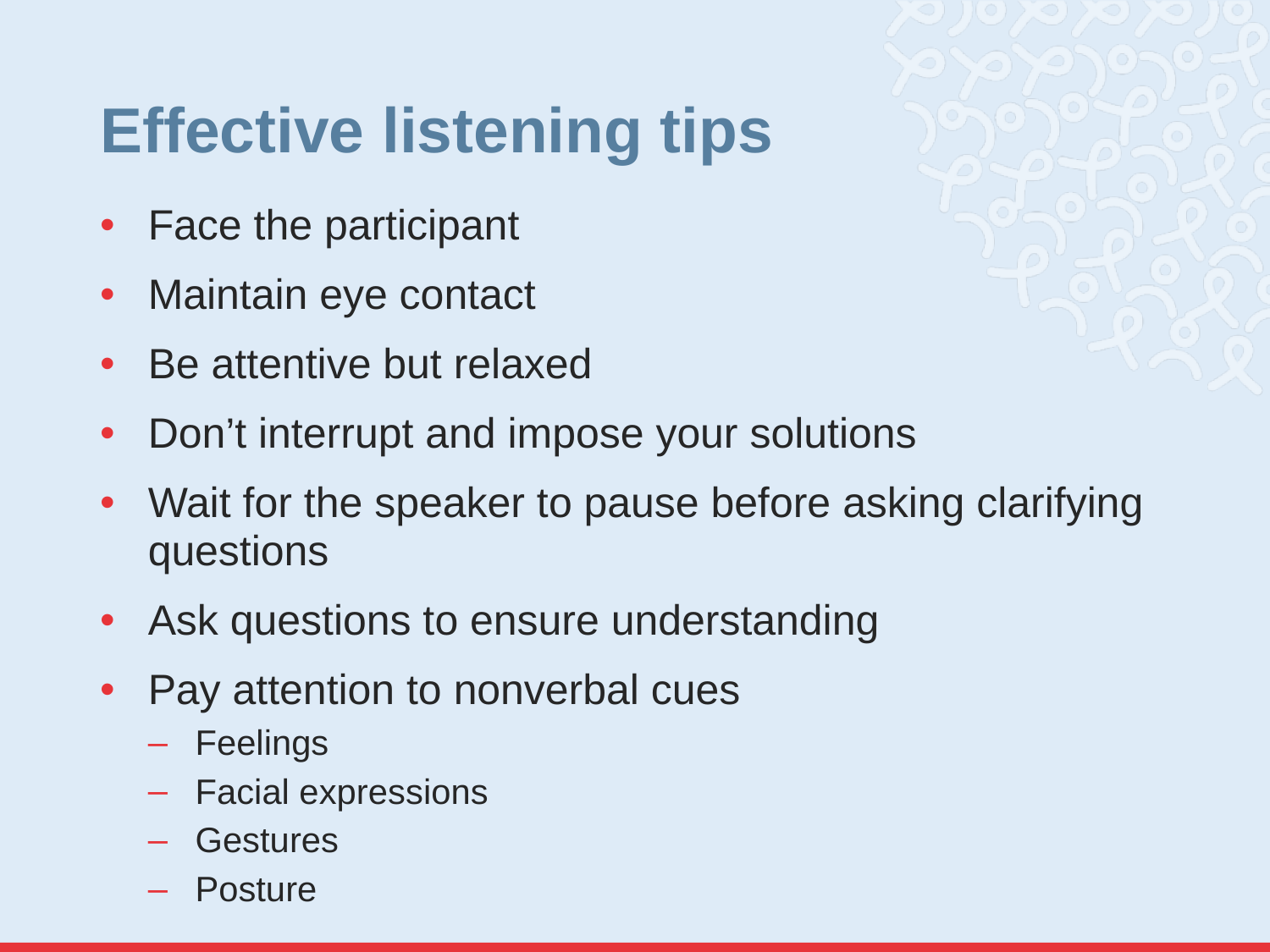

# Effective listening tips
Face the participant
Maintain eye contact
Be attentive but relaxed
Don’t interrupt and impose your solutions
Wait for the speaker to pause before asking clarifying questions
Ask questions to ensure understanding
Pay attention to nonverbal cues
Feelings
Facial expressions
Gestures
Posture